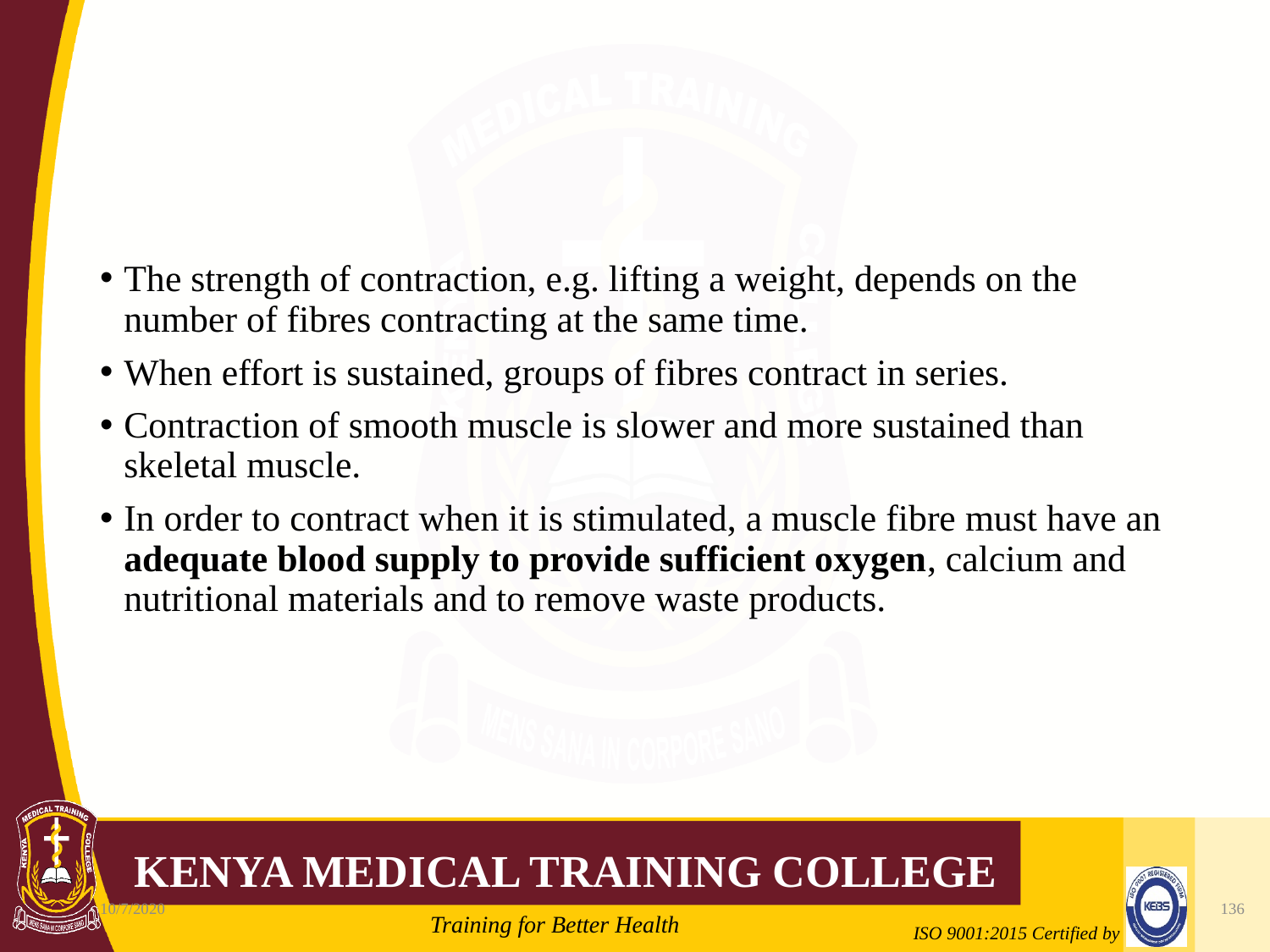

#
The strength of contraction, e.g. lifting a weight, depends on the number of fibres contracting at the same time.
When effort is sustained, groups of fibres contract in series.
Contraction of smooth muscle is slower and more sustained than skeletal muscle.
In order to contract when it is stimulated, a muscle fibre must have an adequate blood supply to provide sufficient oxygen, calcium and nutritional materials and to remove waste products.

10/7/2020
136